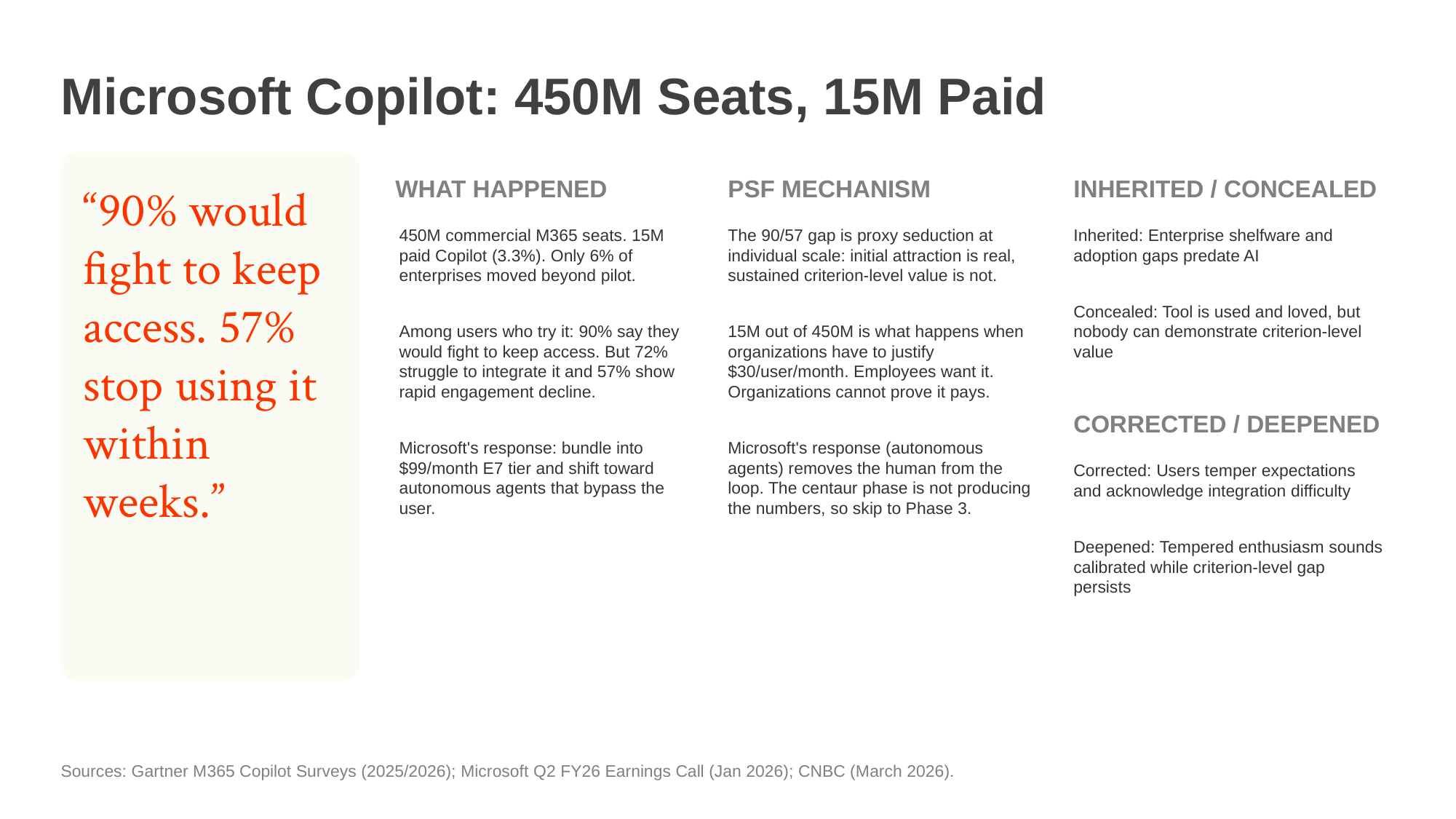

Microsoft Copilot: 450M Seats, 15M Paid

WHAT HAPPENED
PSF MECHANISM
INHERITED / CONCEALED
“90% would fight to keep access. 57% stop using it within weeks.”
Inherited: Enterprise shelfware and adoption gaps predate AI
Concealed: Tool is used and loved, but nobody can demonstrate criterion-level value
450M commercial M365 seats. 15M paid Copilot (3.3%). Only 6% of enterprises moved beyond pilot.
Among users who try it: 90% say they would fight to keep access. But 72% struggle to integrate it and 57% show rapid engagement decline.
Microsoft's response: bundle into $99/month E7 tier and shift toward autonomous agents that bypass the user.
The 90/57 gap is proxy seduction at individual scale: initial attraction is real, sustained criterion-level value is not.
15M out of 450M is what happens when organizations have to justify $30/user/month. Employees want it. Organizations cannot prove it pays.
Microsoft's response (autonomous agents) removes the human from the loop. The centaur phase is not producing the numbers, so skip to Phase 3.
CORRECTED / DEEPENED
Corrected: Users temper expectations and acknowledge integration difficulty
Deepened: Tempered enthusiasm sounds calibrated while criterion-level gap persists
Sources: Gartner M365 Copilot Surveys (2025/2026); Microsoft Q2 FY26 Earnings Call (Jan 2026); CNBC (March 2026).